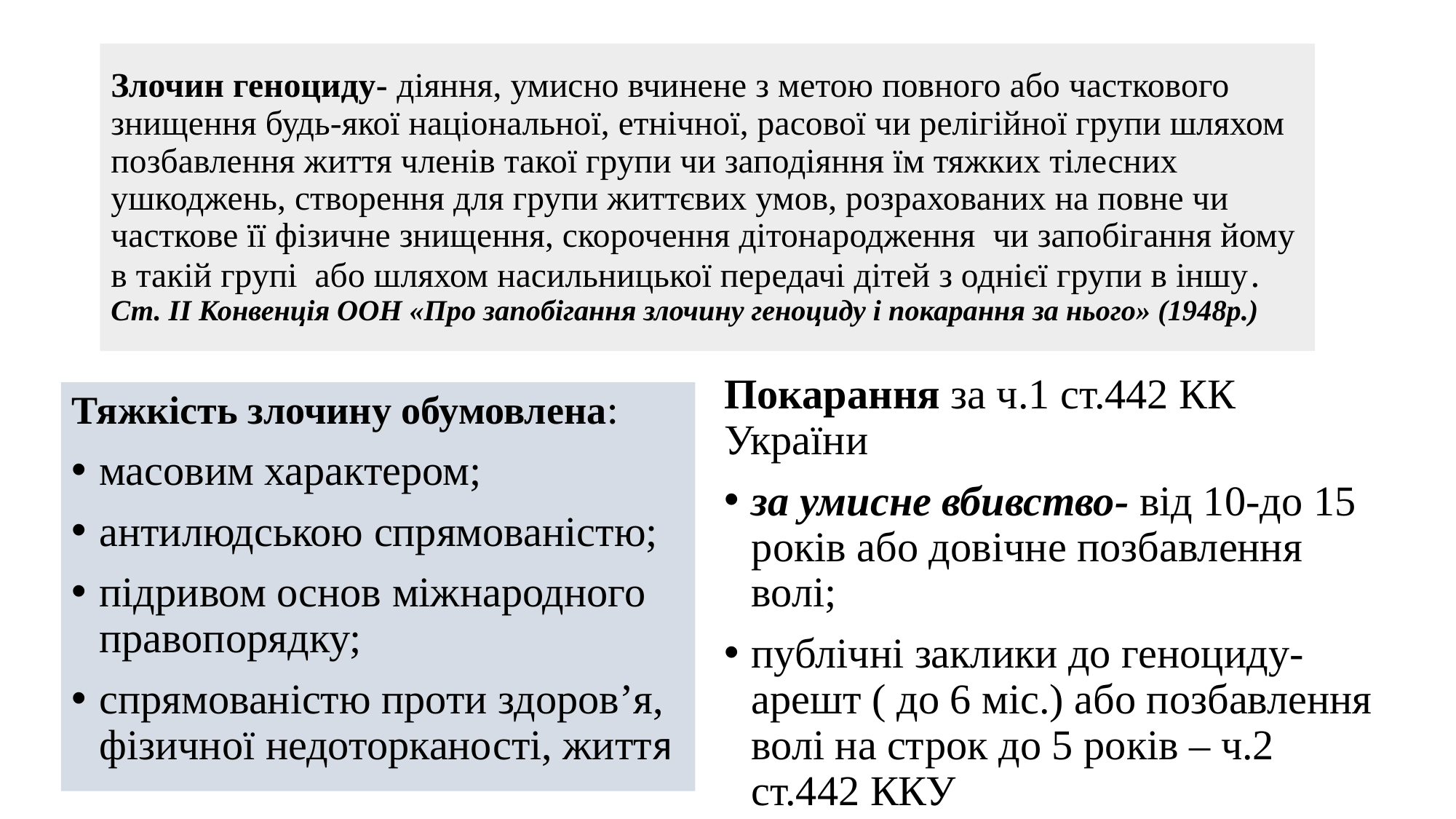

# Злочин геноциду- діяння, умисно вчинене з метою повного або часткового знищення будь-якої національної, етнічної, расової чи релігійної групи шляхом позбавлення життя членів такої групи чи заподіяння їм тяжких тілесних ушкоджень, створення для групи життєвих умов, розрахованих на повне чи часткове її фізичне знищення, скорочення дітонародження  чи запобігання йому в такій групі  або шляхом насильницької передачі дітей з однієї групи в іншу. Ст. ІІ Конвенція ООН «Про запобігання злочину геноциду і покарання за нього» (1948р.)
Покарання за ч.1 ст.442 КК України
за умисне вбивство- від 10-до 15 років або довічне позбавлення волі;
публічні заклики до геноциду- арешт ( до 6 міс.) або позбавлення волі на строк до 5 років – ч.2 ст.442 ККУ
Тяжкість злочину обумовлена:
масовим характером;
антилюдською спрямованістю;
підривом основ міжнародного правопорядку;
спрямованістю проти здоров’я, фізичної недоторканості, життя